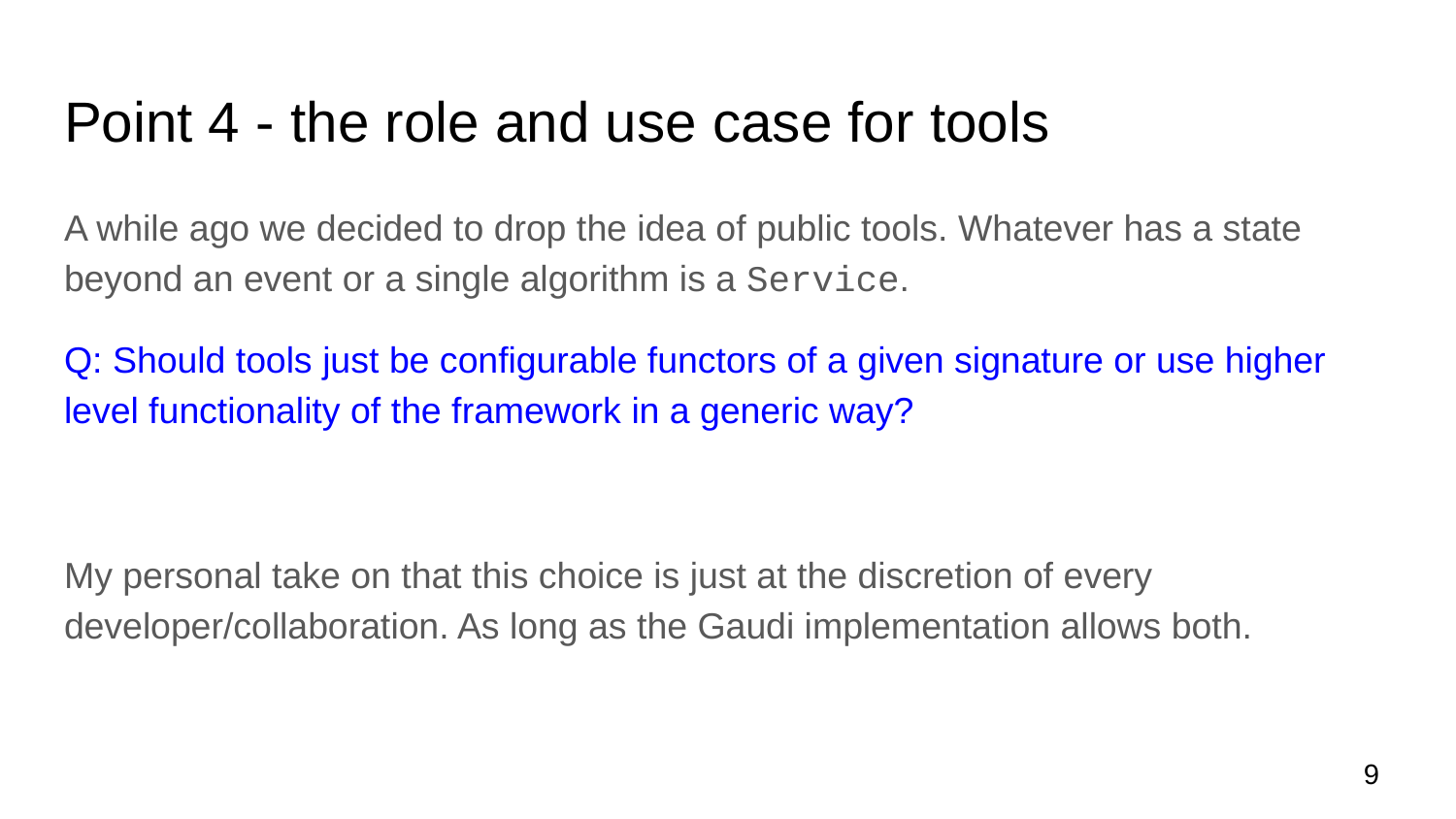

# Point 4 - the role and use case for tools
A while ago we decided to drop the idea of public tools. Whatever has a state beyond an event or a single algorithm is a Service.
Q: Should tools just be configurable functors of a given signature or use higher level functionality of the framework in a generic way?

My personal take on that this choice is just at the discretion of every developer/collaboration. As long as the Gaudi implementation allows both.

9